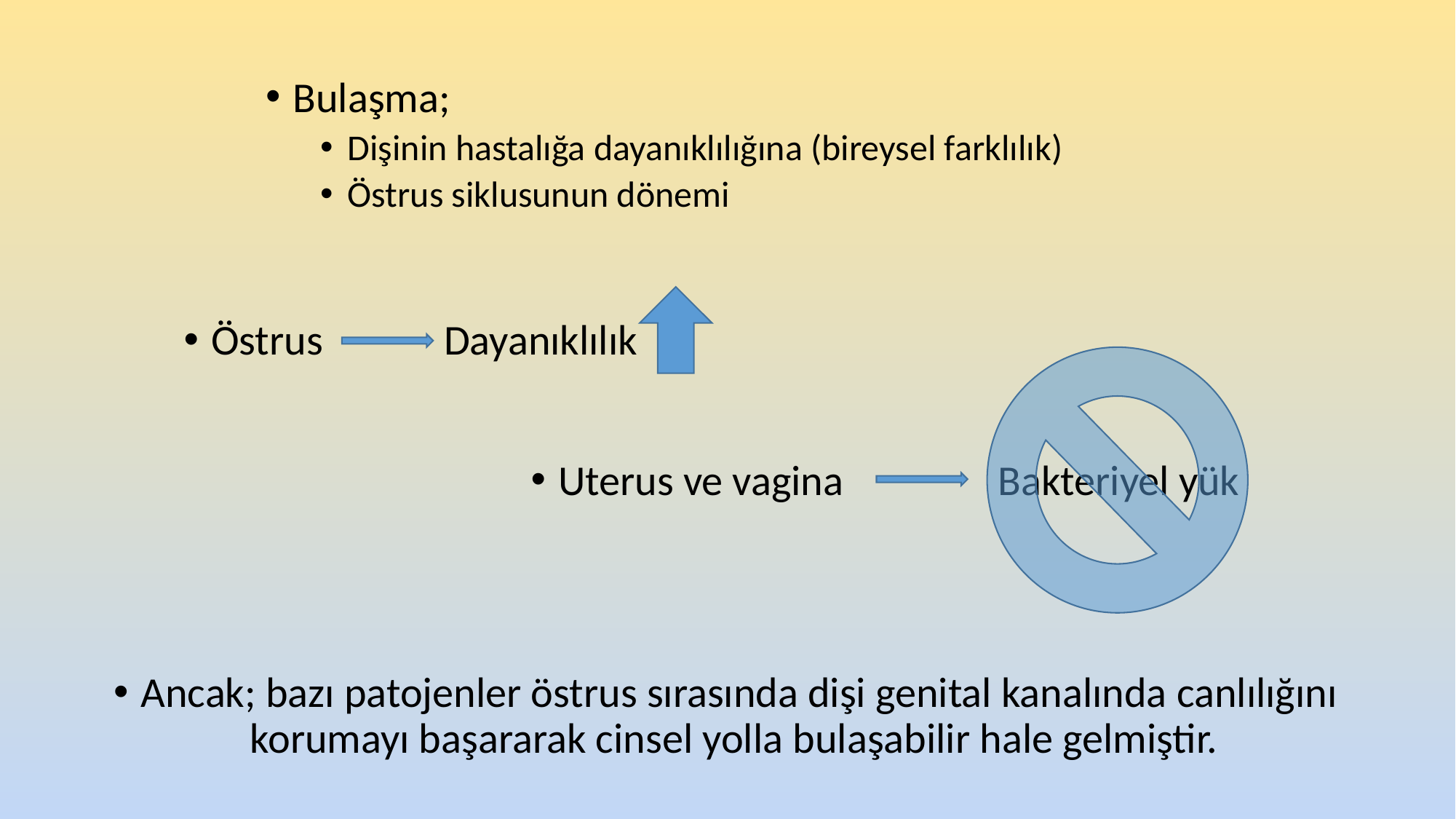

Bulaşma;
Dişinin hastalığa dayanıklılığına (bireysel farklılık)
Östrus siklusunun dönemi

Östrus
Dayanıklılık

Uterus ve vagina
Bakteriyel yük

Ancak; bazı patojenler östrus sırasında dişi genital kanalında canlılığını korumayı başararak cinsel yolla bulaşabilir hale gelmiştir.